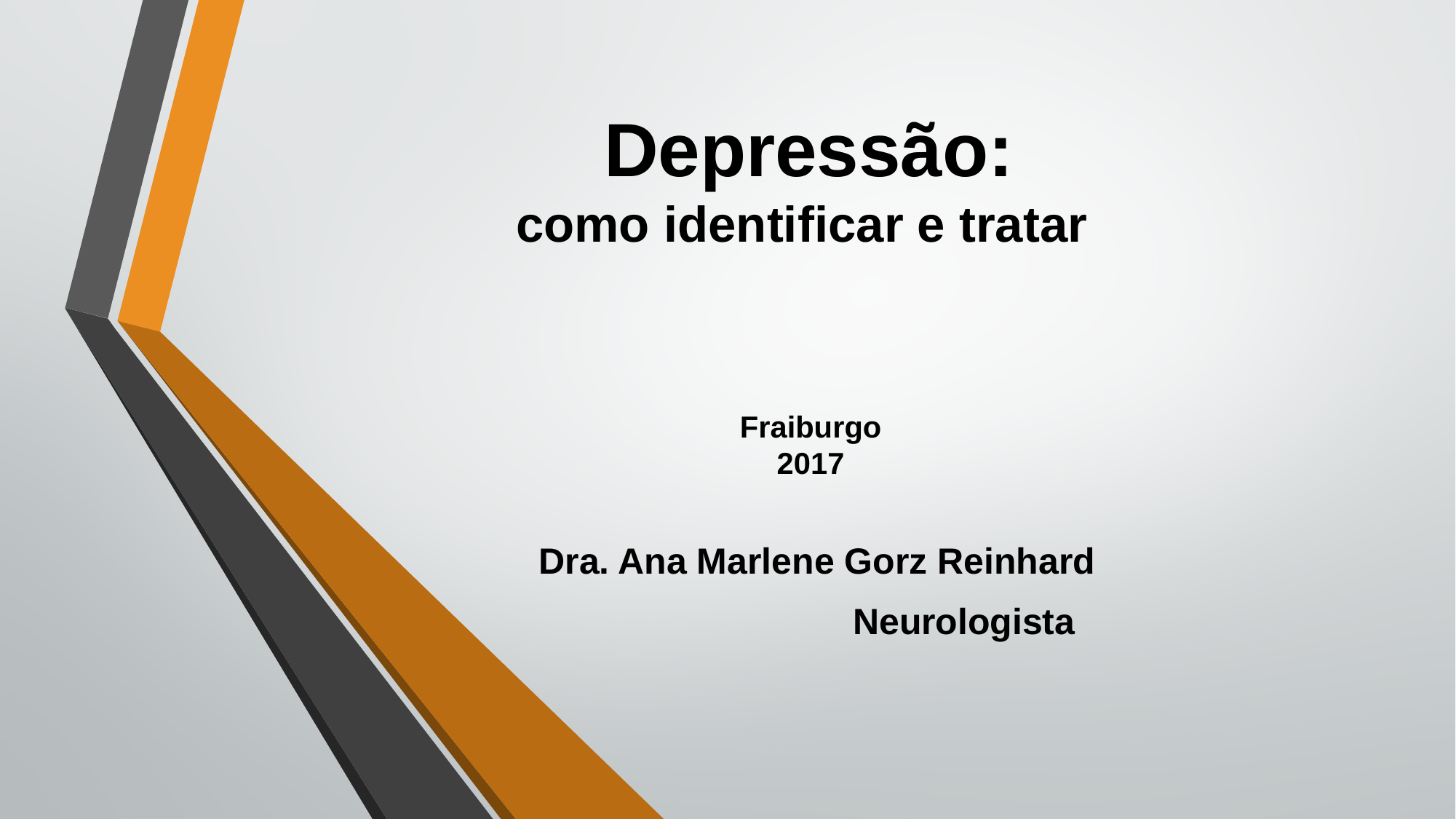

# Depressão: como identificar e tratar
Fraiburgo
2017
Dra. Ana Marlene Gorz Reinhard
Neurologista